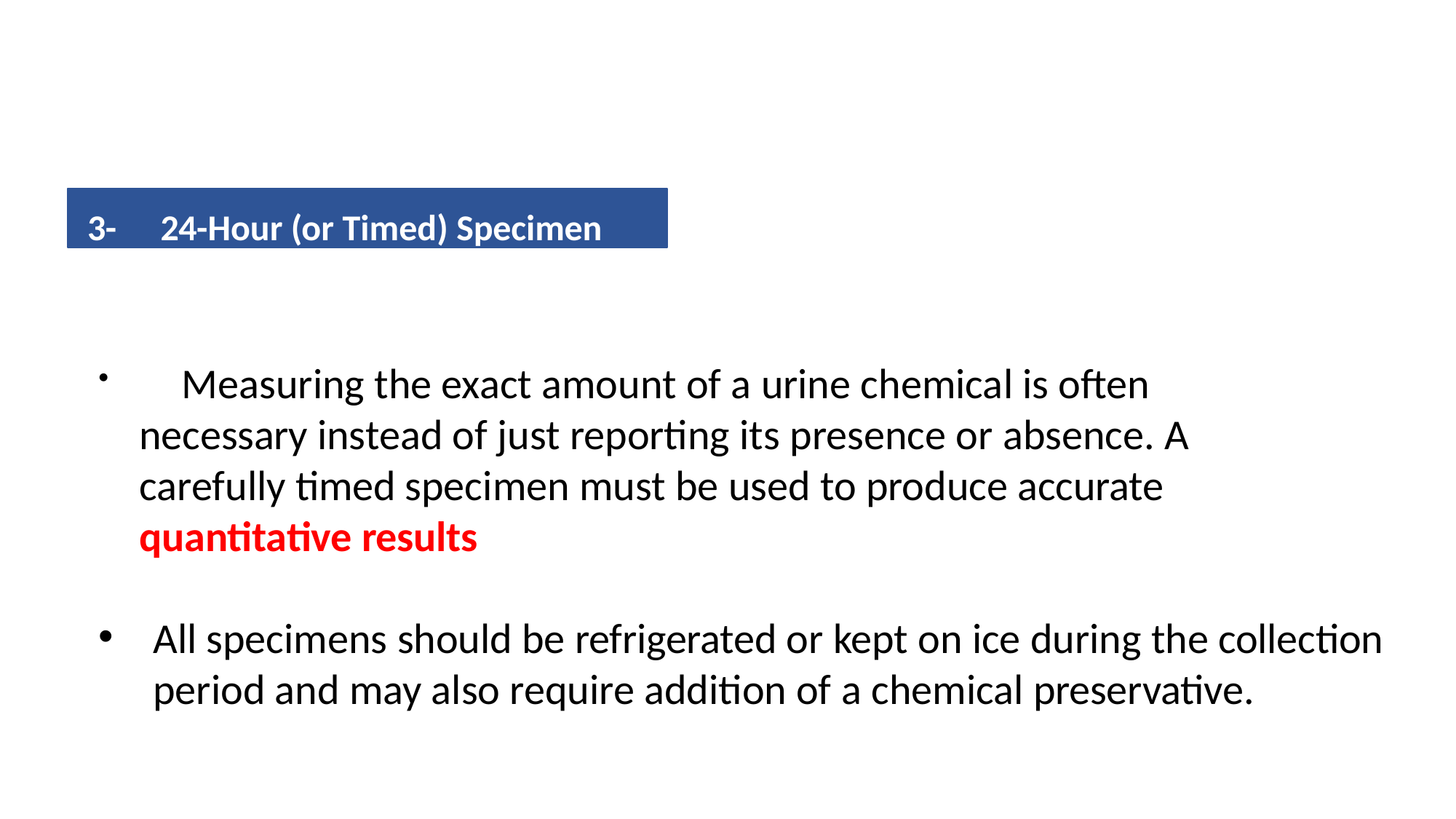

3-	24-Hour (or Timed) Specimen
	Measuring the exact amount of a urine chemical is often necessary instead of just reporting its presence or absence. A carefully timed specimen must be used to produce accurate quantitative results
All specimens should be refrigerated or kept on ice during the collection period and may also require addition of a chemical preservative.
11